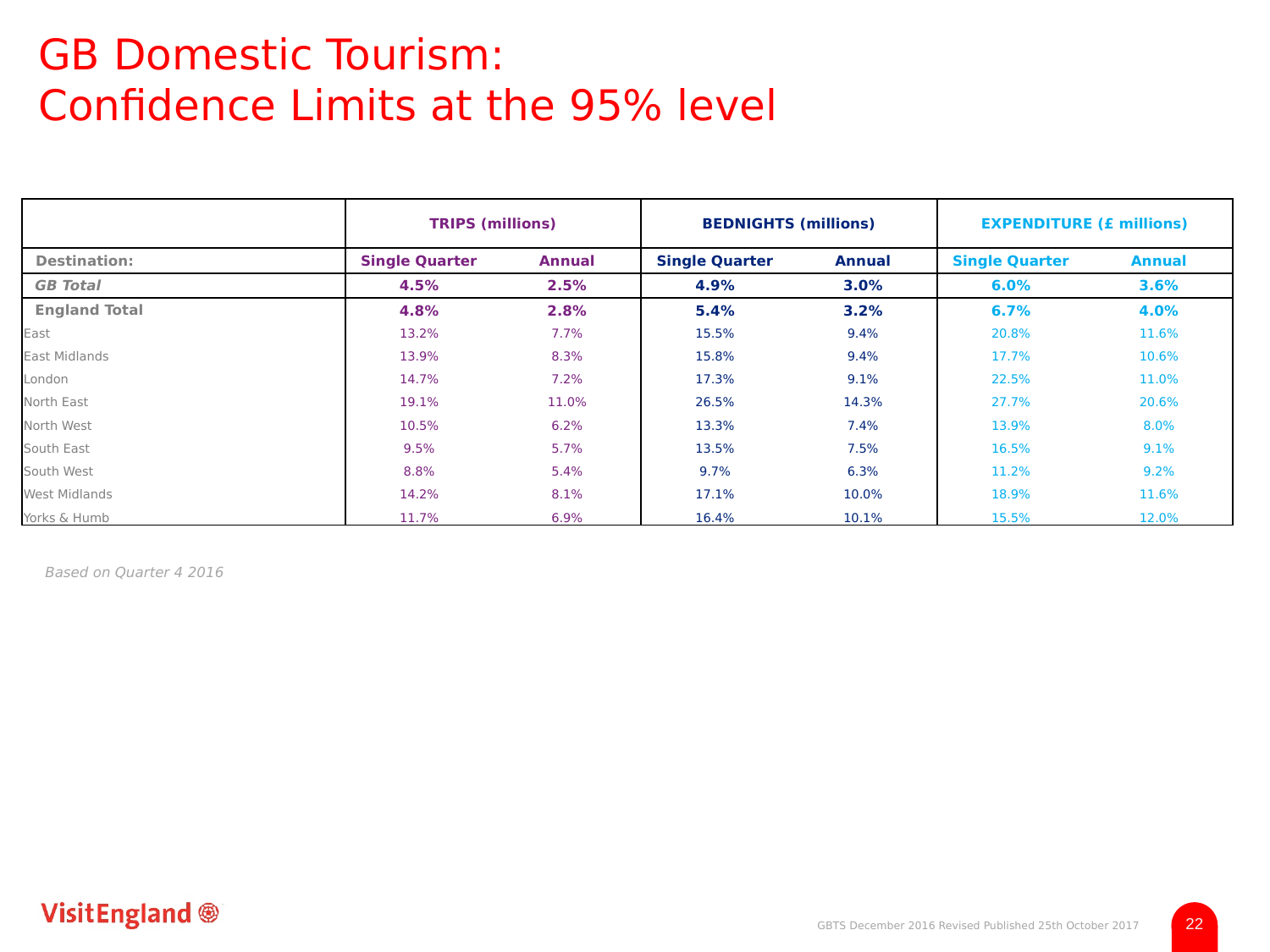

# GB Domestic Tourism: Confidence Limits at the 95% level
|  | TRIPS (millions) |  | BEDNIGHTS (millions) |  | EXPENDITURE (£ millions) |  |
| --- | --- | --- | --- | --- | --- | --- |
| Destination: | Single Quarter | Annual | Single Quarter | Annual | Single Quarter | Annual |
| GB Total | 4.5% | 2.5% | 4.9% | 3.0% | 6.0% | 3.6% |
| England Total | 4.8% | 2.8% | 5.4% | 3.2% | 6.7% | 4.0% |
| East | 13.2% | 7.7% | 15.5% | 9.4% | 20.8% | 11.6% |
| East Midlands | 13.9% | 8.3% | 15.8% | 9.4% | 17.7% | 10.6% |
| London | 14.7% | 7.2% | 17.3% | 9.1% | 22.5% | 11.0% |
| North East | 19.1% | 11.0% | 26.5% | 14.3% | 27.7% | 20.6% |
| North West | 10.5% | 6.2% | 13.3% | 7.4% | 13.9% | 8.0% |
| South East | 9.5% | 5.7% | 13.5% | 7.5% | 16.5% | 9.1% |
| South West | 8.8% | 5.4% | 9.7% | 6.3% | 11.2% | 9.2% |
| West Midlands | 14.2% | 8.1% | 17.1% | 10.0% | 18.9% | 11.6% |
| Yorks & Humb | 11.7% | 6.9% | 16.4% | 10.1% | 15.5% | 12.0% |
Based on Quarter 4 2016